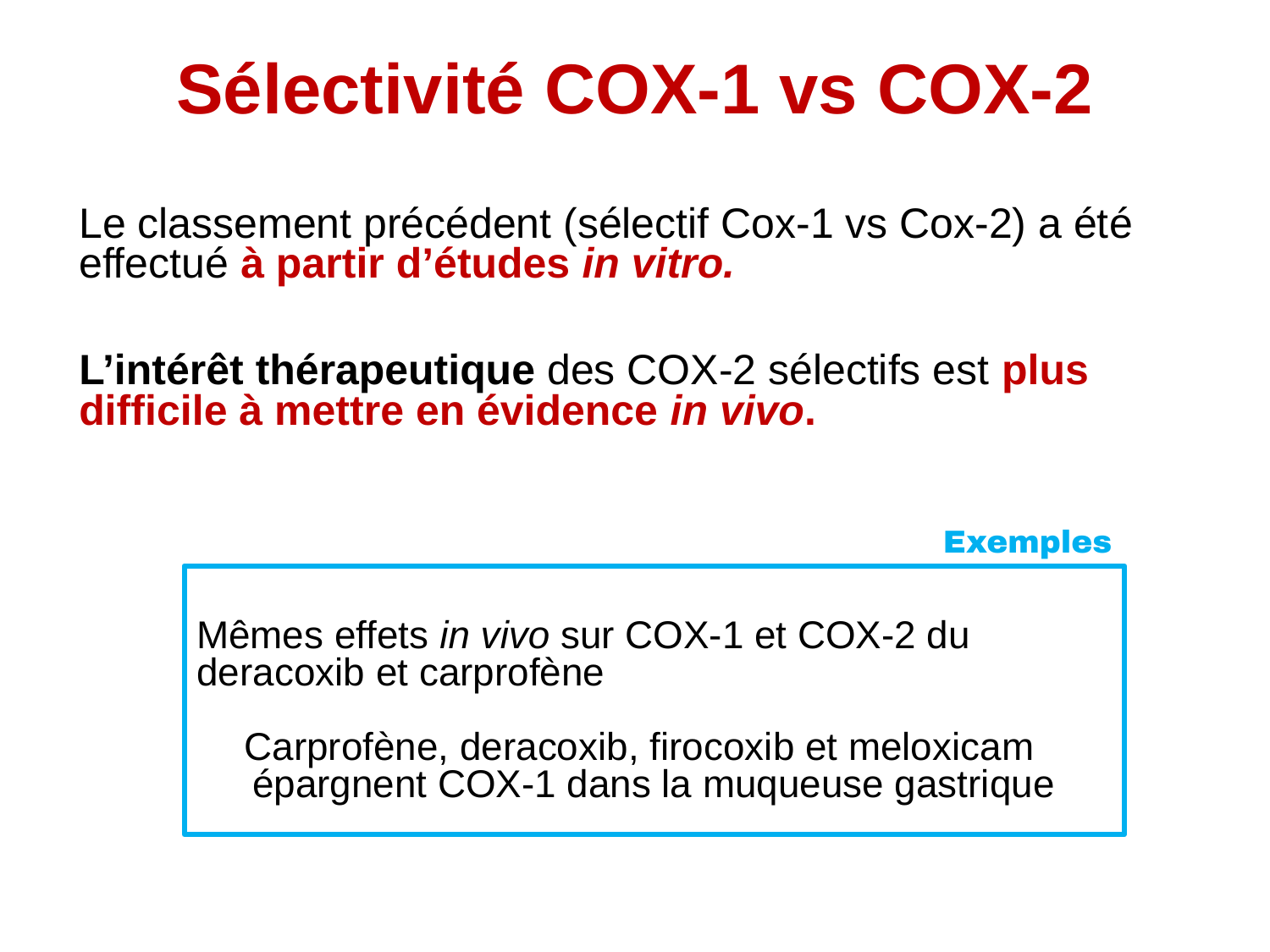

Sélectivité COX-1 vs COX-2
Le classement précédent (sélectif Cox-1 vs Cox-2) a été effectué à partir d’études in vitro.

L’intérêt thérapeutique des COX-2 sélectifs est plus difficile à mettre en évidence in vivo.

Exemples

Mêmes effets in vivo sur COX-1 et COX-2 du deracoxib et carprofène

Carprofène, deracoxib, firocoxib et meloxicam épargnent COX-1 dans la muqueuse gastrique